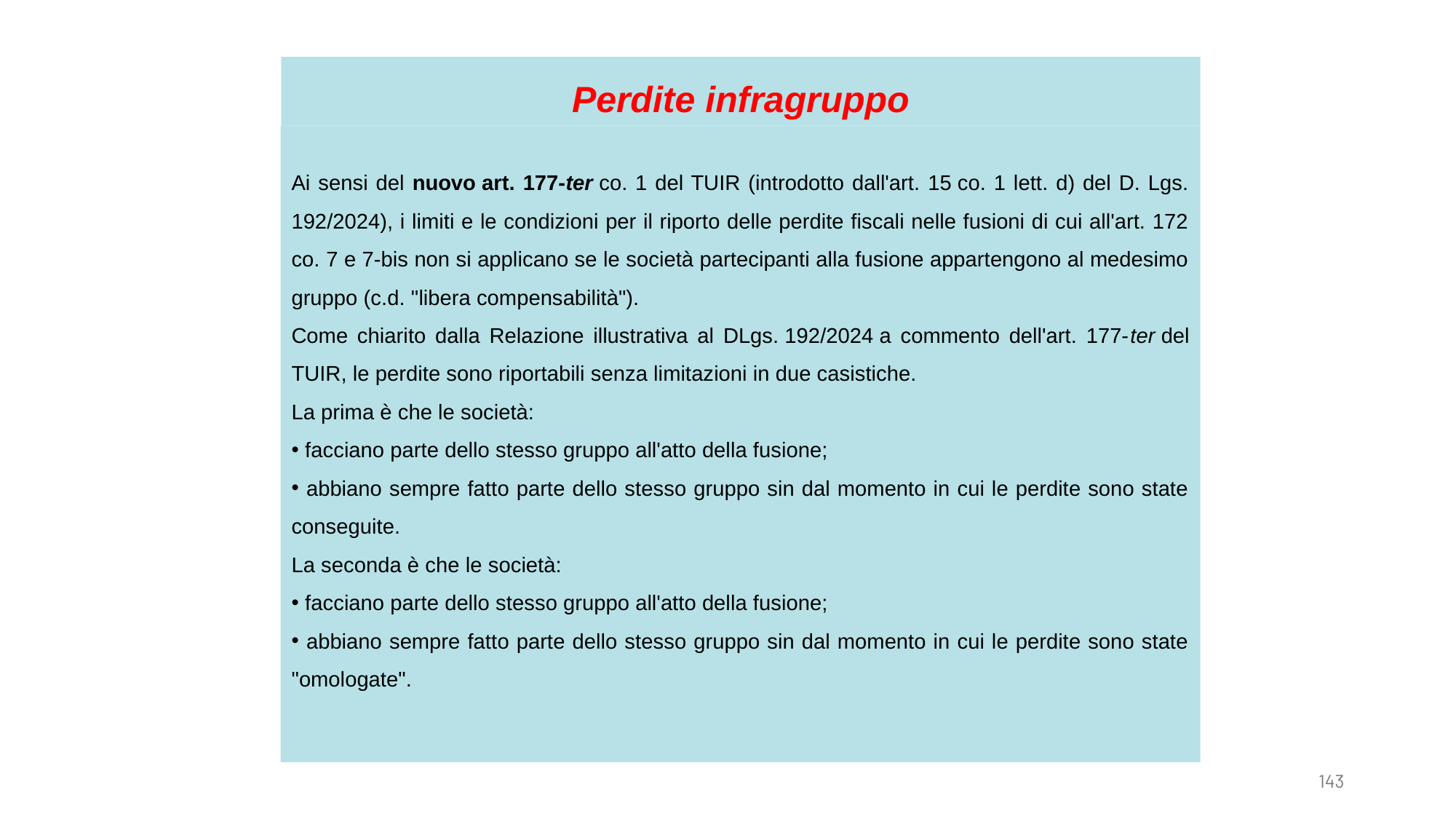

# Perdite infragruppo

Ai sensi del nuovo art. 177-ter co. 1 del TUIR (introdotto dall'art. 15 co. 1 lett. d) del D. Lgs. 192/2024), i limiti e le condizioni per il riporto delle perdite fiscali nelle fusioni di cui all'art. 172 co. 7 e 7-bis non si applicano se le società partecipanti alla fusione appartengono al medesimo gruppo (c.d. "libera compensabilità").
Come chiarito dalla Relazione illustrativa al DLgs. 192/2024 a commento dell'art. 177-ter del TUIR, le perdite sono riportabili senza limitazioni in due casistiche.
La prima è che le società:
 facciano parte dello stesso gruppo all'atto della fusione;
 abbiano sempre fatto parte dello stesso gruppo sin dal momento in cui le perdite sono state conseguite.
La seconda è che le società:
 facciano parte dello stesso gruppo all'atto della fusione;
 abbiano sempre fatto parte dello stesso gruppo sin dal momento in cui le perdite sono state "omologate".

143